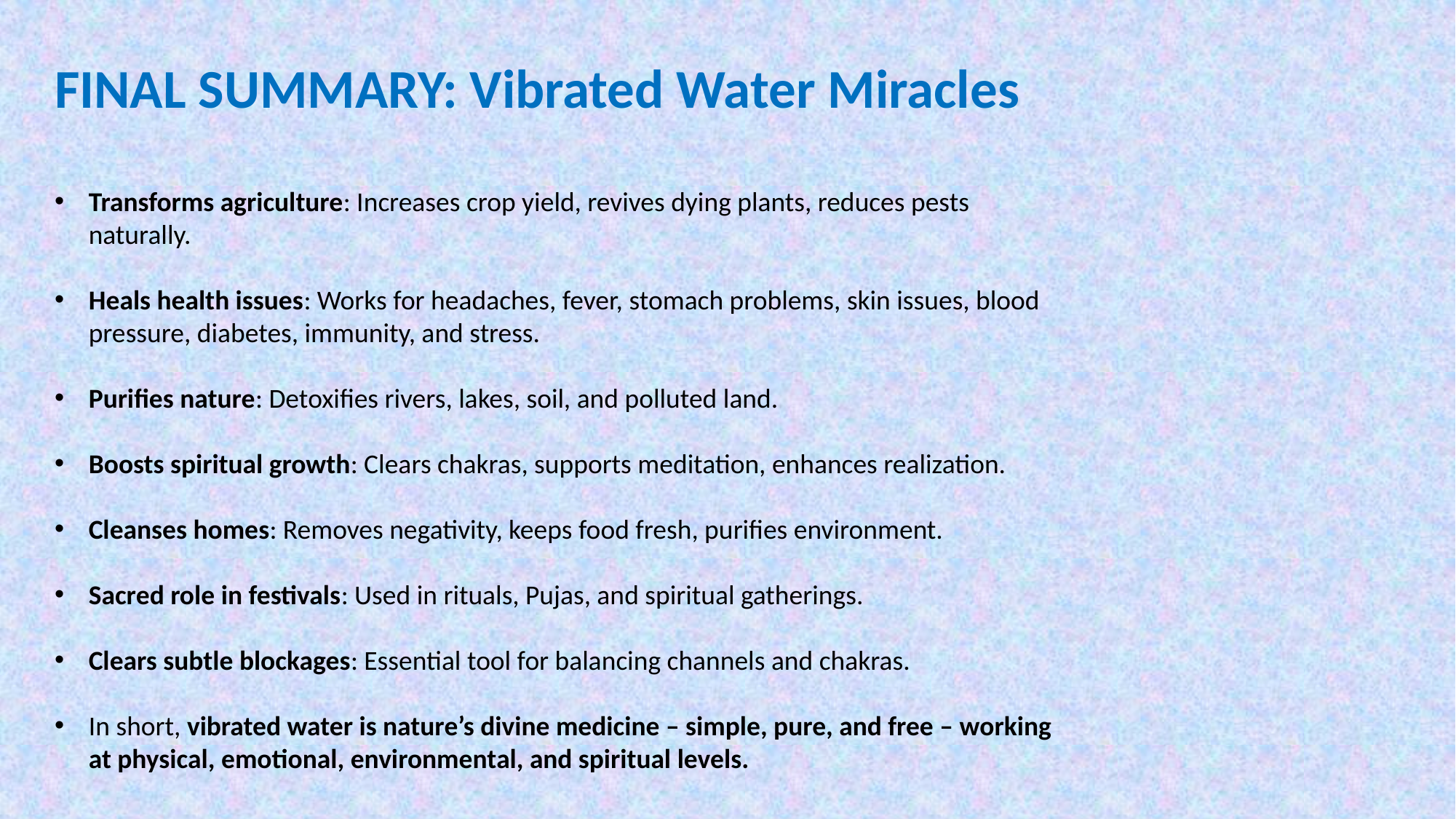

FINAL SUMMARY: Vibrated Water Miracles

Transforms agriculture: Increases crop yield, revives dying plants, reduces pests naturally.

Heals health issues: Works for headaches, fever, stomach problems, skin issues, blood pressure, diabetes, immunity, and stress.

Purifies nature: Detoxifies rivers, lakes, soil, and polluted land.

Boosts spiritual growth: Clears chakras, supports meditation, enhances realization.

Cleanses homes: Removes negativity, keeps food fresh, purifies environment.

Sacred role in festivals: Used in rituals, Pujas, and spiritual gatherings.

Clears subtle blockages: Essential tool for balancing channels and chakras.

In short, vibrated water is nature’s divine medicine – simple, pure, and free – working at physical, emotional, environmental, and spiritual levels.